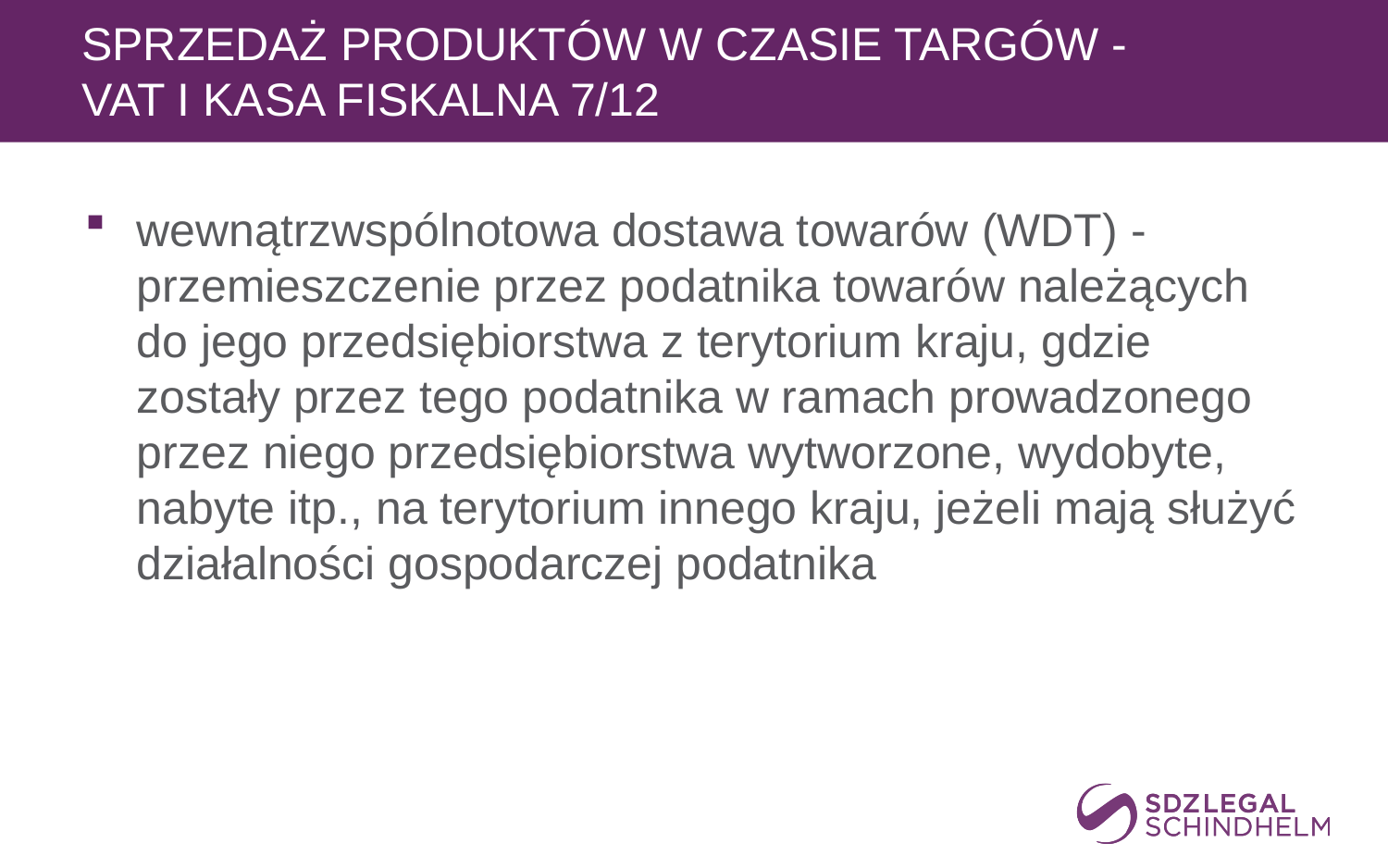

# sprzedaż produktów w czasie targów - VAT I kasa fiskalna 7/12
wewnątrzwspólnotowa dostawa towarów (WDT) -przemieszczenie przez podatnika towarów należących do jego przedsiębiorstwa z terytorium kraju, gdzie zostały przez tego podatnika w ramach prowadzonego przez niego przedsiębiorstwa wytworzone, wydobyte, nabyte itp., na terytorium innego kraju, jeżeli mają służyć działalności gospodarczej podatnika